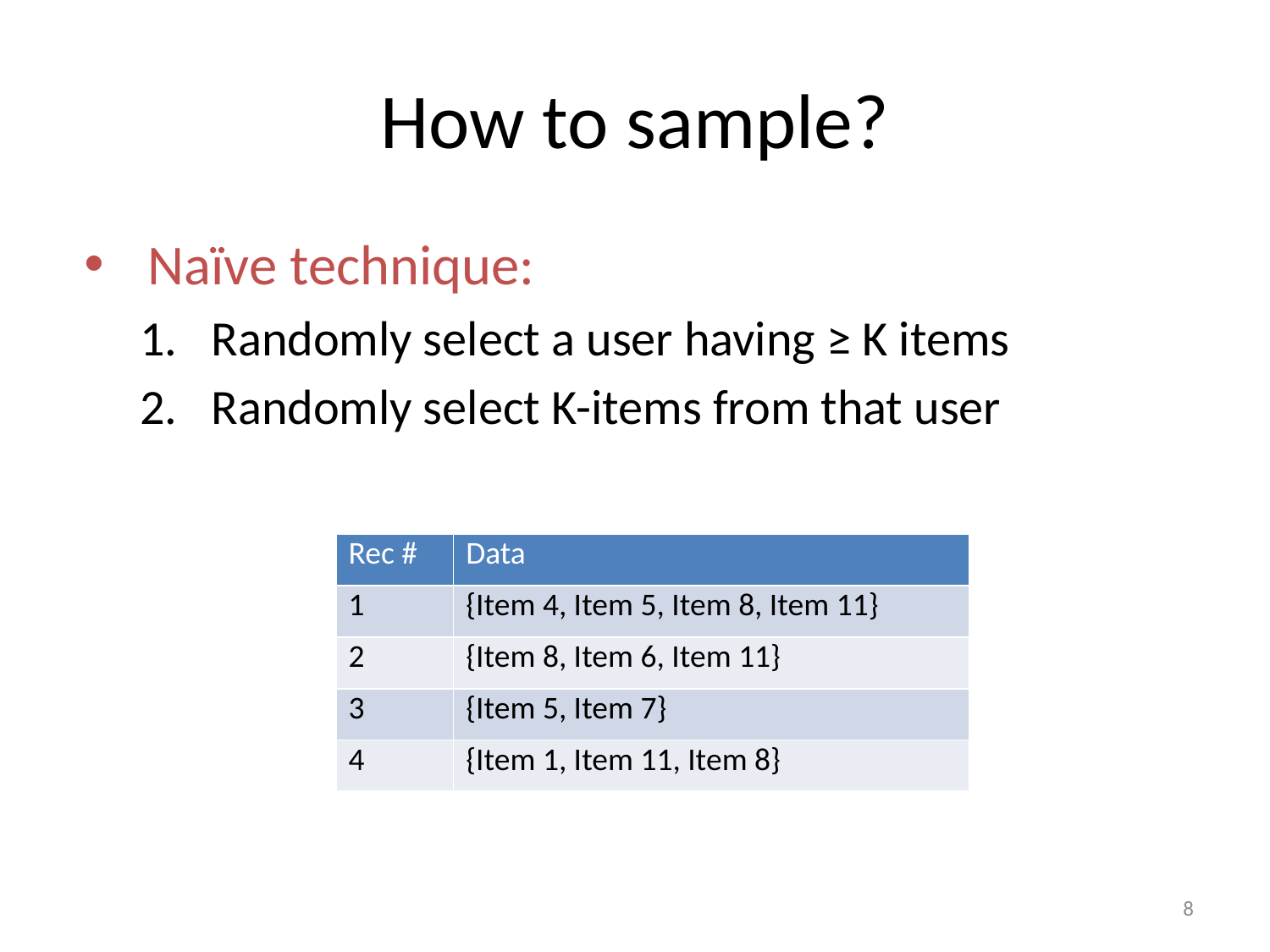

# How to sample?
Naïve technique:
Randomly select a user having ≥ K items
Randomly select K-items from that user
| Rec # | Data |
| --- | --- |
| 1 | {Item 4, Item 5, Item 8, Item 11} |
| 2 | {Item 8, Item 6, Item 11} |
| 3 | {Item 5, Item 7} |
| 4 | {Item 1, Item 11, Item 8} |
8